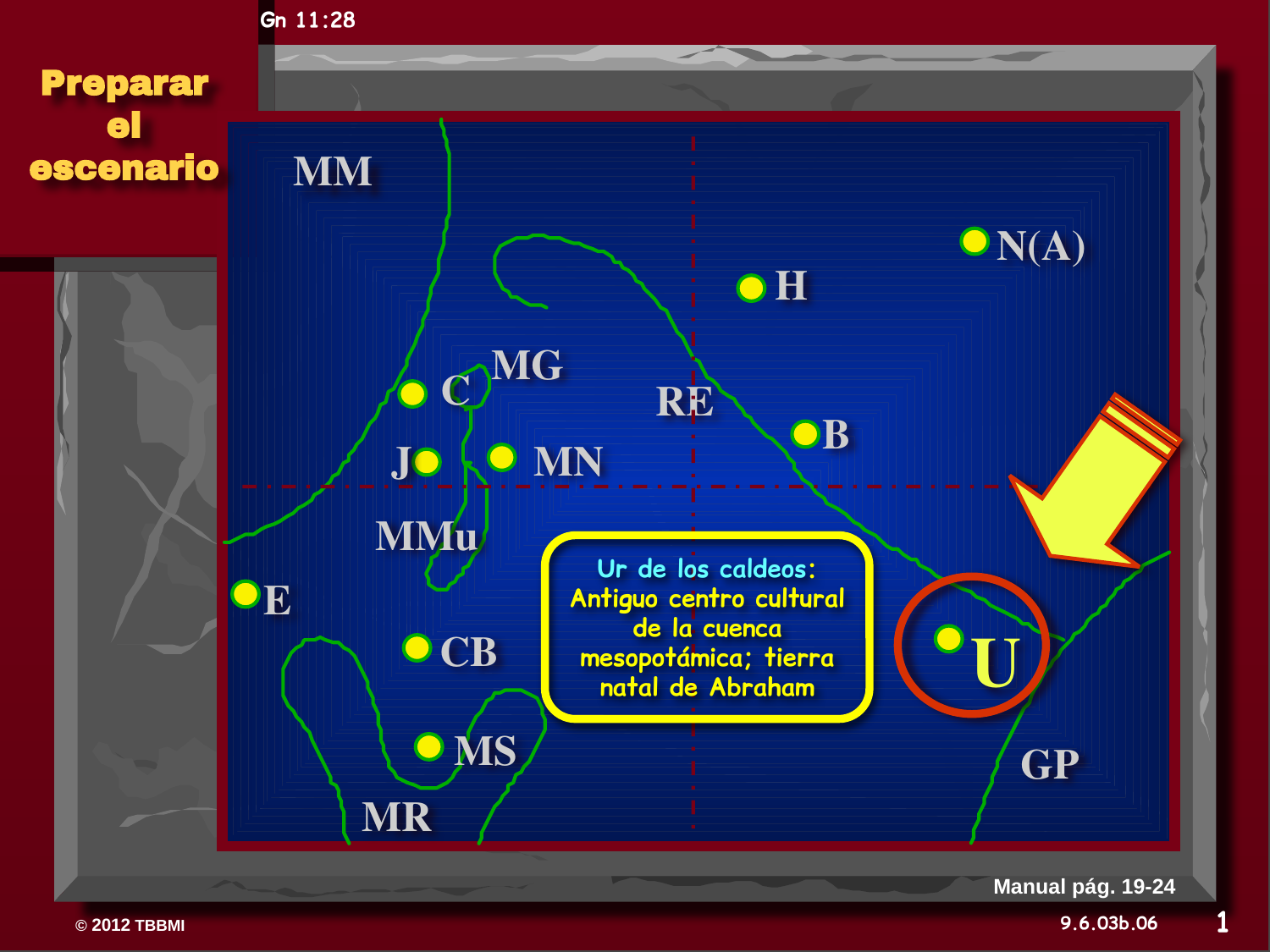

Gn 11:28

 Preparar
 el
 escenario

MM

N(A)

H

MG
C

RE

B

J
MN

MMu

Ur de los caldeos: Antiguo centro cultural de la cuenca mesopotámica; tierra natal de Abraham

E

U
CB

MS
GP

MR
Manual pág. 19-24
1
06